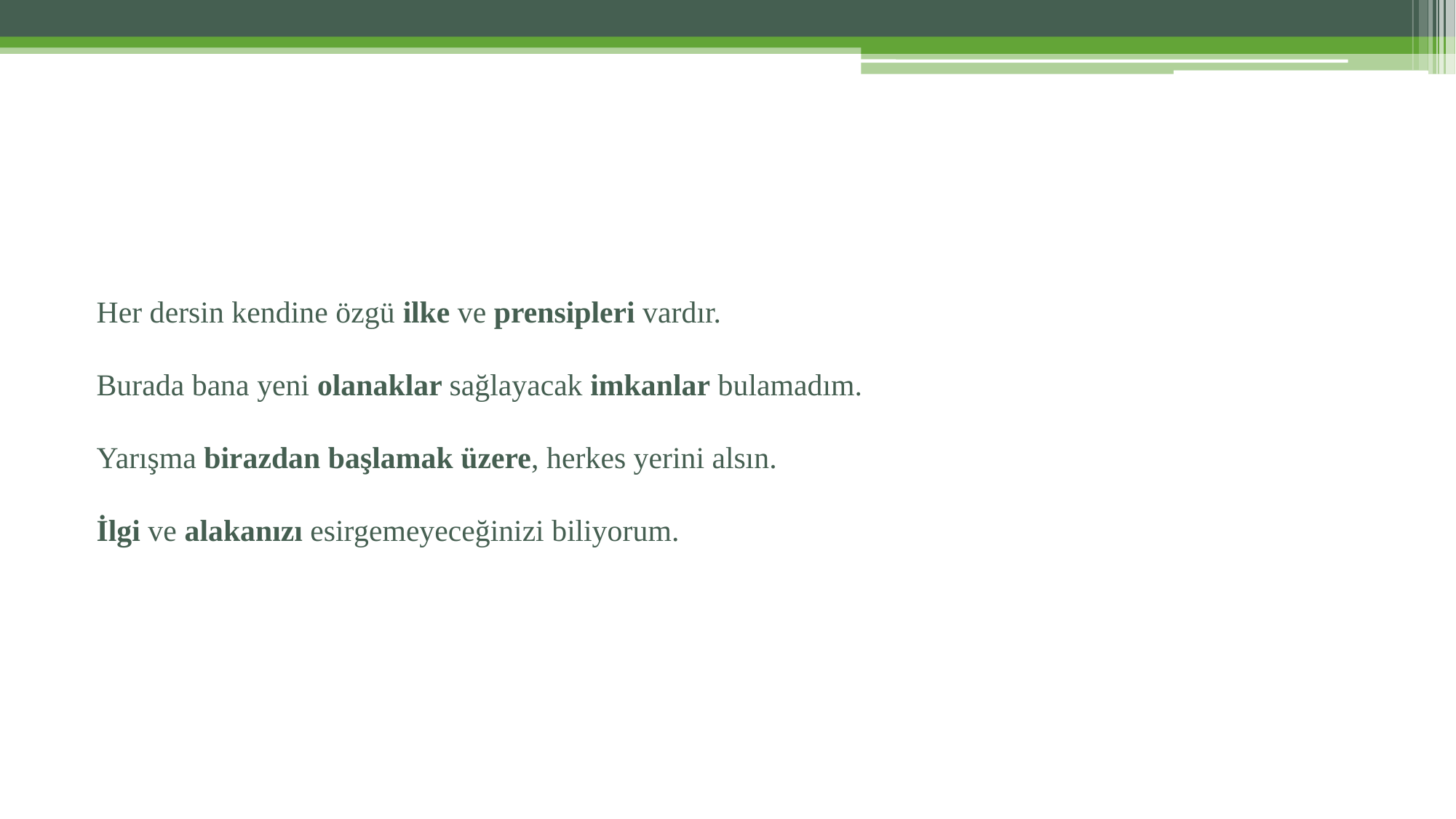

Her dersin kendine özgü ilke ve prensipleri vardır.
Burada bana yeni olanaklar sağlayacak imkanlar bulamadım.
Yarışma birazdan başlamak üzere, herkes yerini alsın.
İlgi ve alakanızı esirgemeyeceğinizi biliyorum.